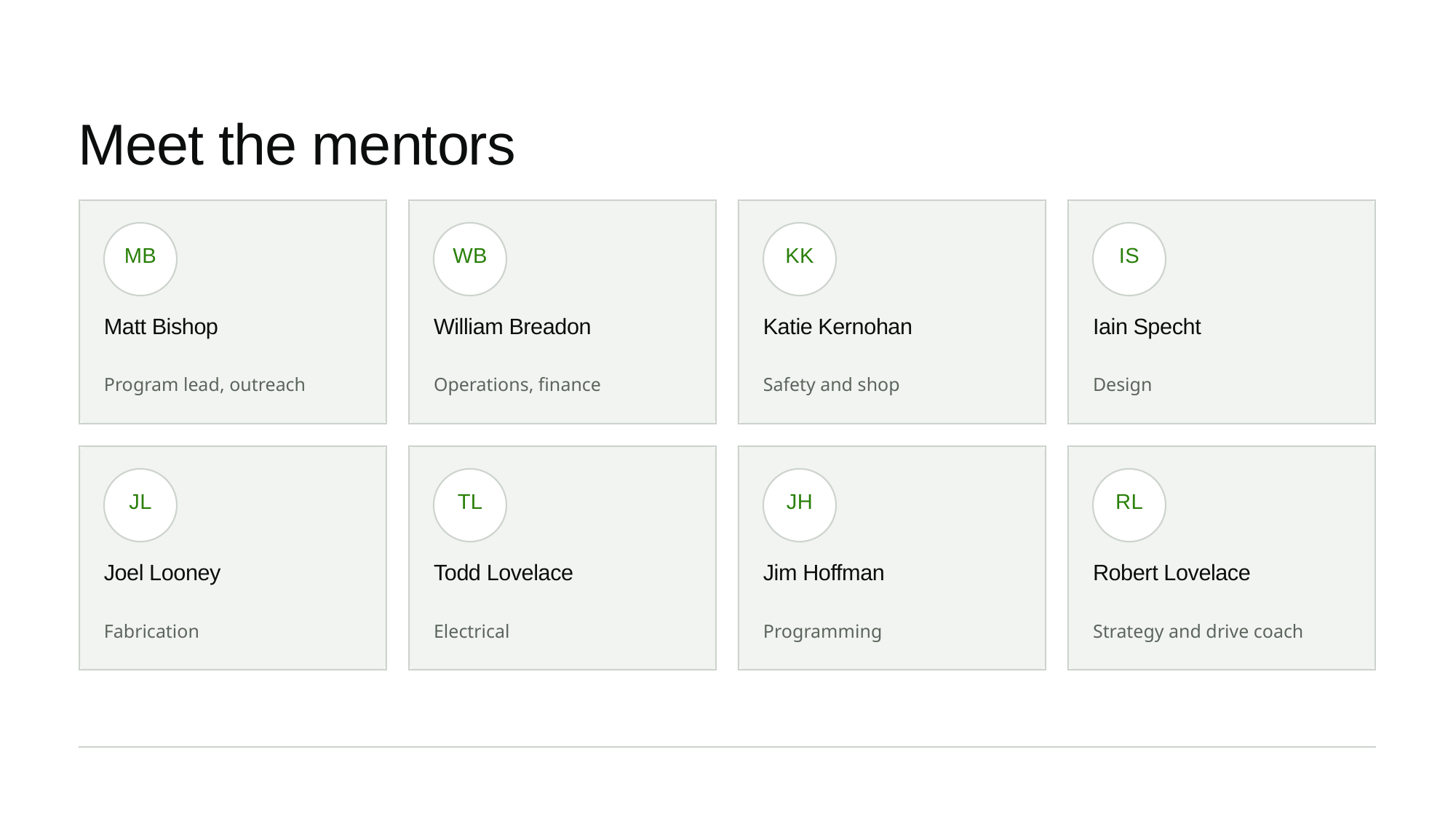

# Meet the mentors
MB
WB
KK
IS
Matt Bishop
William Breadon
Katie Kernohan
Iain Specht
Program lead, outreach
Operations, finance
Safety and shop
Design
JL
TL
JH
RL
Joel Looney
Todd Lovelace
Jim Hoffman
Robert Lovelace
Fabrication
Electrical
Programming
Strategy and drive coach